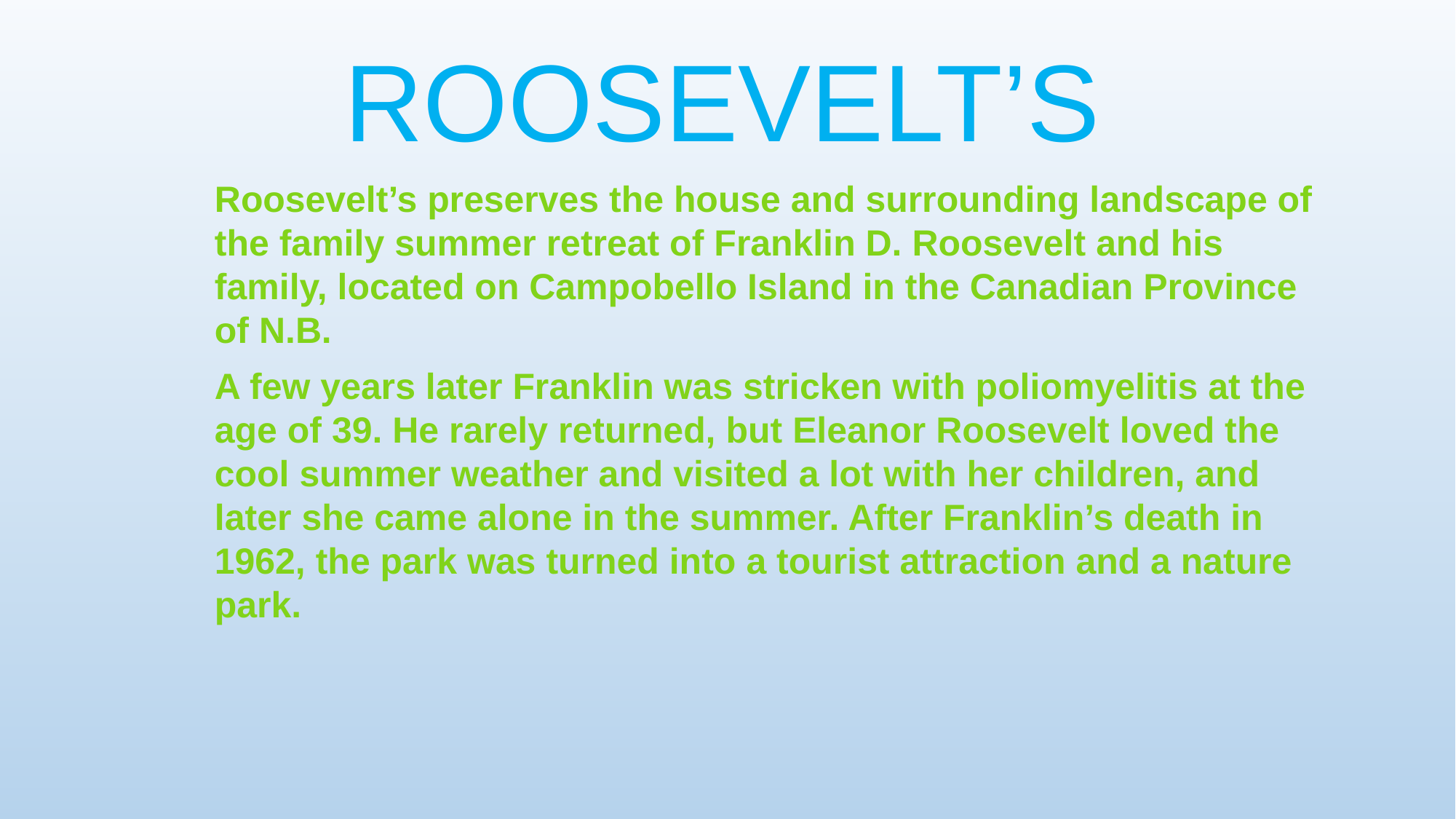

Roosevelt’s
	Roosevelt’s preserves the house and surrounding landscape of the family summer retreat of Franklin D. Roosevelt and his family, located on Campobello Island in the Canadian Province of N.B.
	A few years later Franklin was stricken with poliomyelitis at the age of 39. He rarely returned, but Eleanor Roosevelt loved the cool summer weather and visited a lot with her children, and later she came alone in the summer. After Franklin’s death in 1962, the park was turned into a tourist attraction and a nature park.